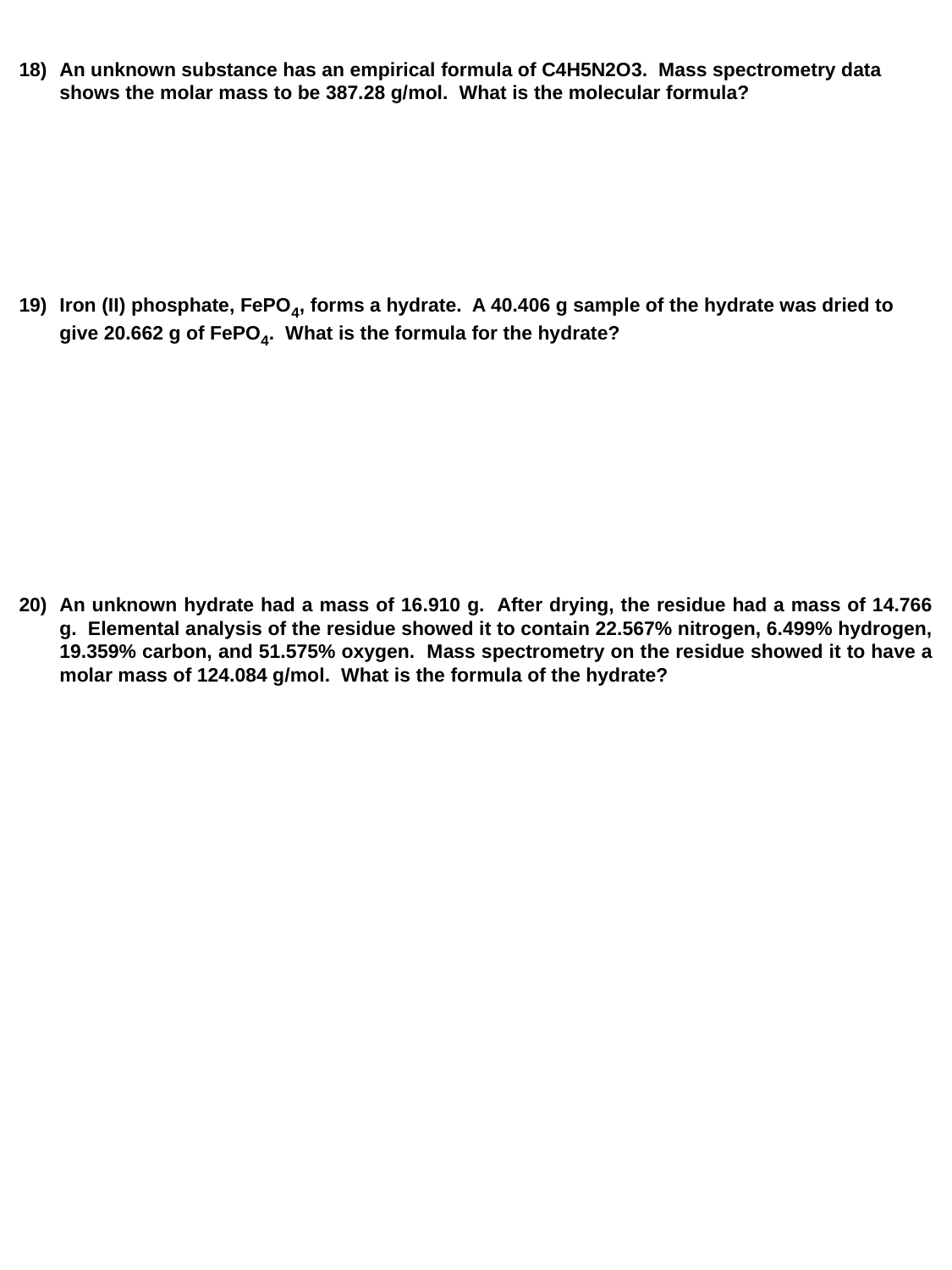

18)	An unknown substance has an empirical formula of C4H5N2O3.  Mass spectrometry data shows the molar mass to be 387.28 g/mol.  What is the molecular formula?

19)	Iron (II) phosphate, FePO4, forms a hydrate.  A 40.406 g sample of the hydrate was dried to give 20.662 g of FePO4.  What is the formula for the hydrate?

20)	An unknown hydrate had a mass of 16.910 g.  After drying, the residue had a mass of 14.766 g.  Elemental analysis of the residue showed it to contain 22.567% nitrogen, 6.499% hydrogen, 19.359% carbon, and 51.575% oxygen.  Mass spectrometry on the residue showed it to have a molar mass of 124.084 g/mol.  What is the formula of the hydrate?